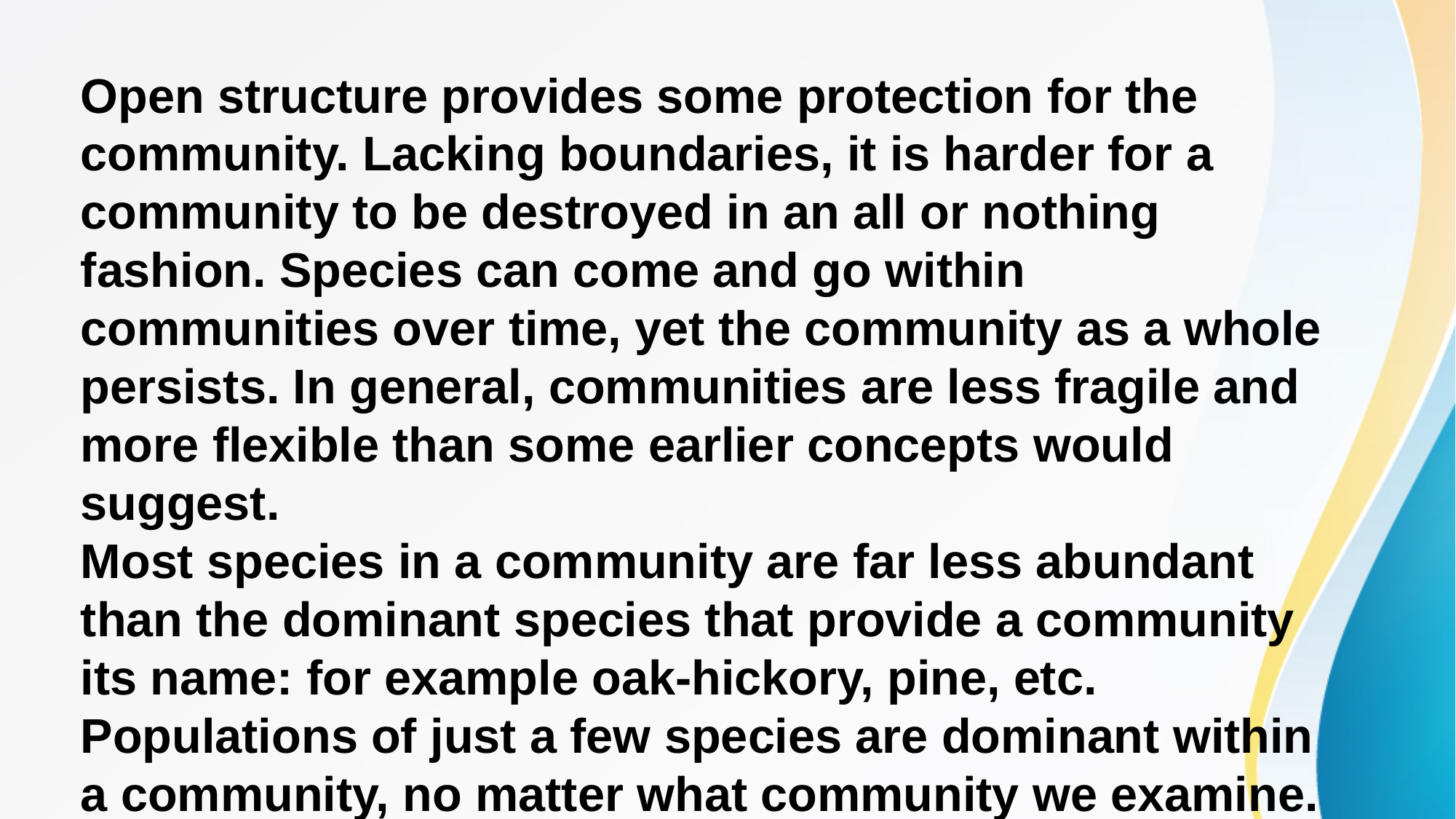

Open structure provides some protection for the community. Lacking boundaries, it is harder for a community to be destroyed in an all or nothing fashion. Species can come and go within communities over time, yet the community as a whole persists. In general, communities are less fragile and more flexible than some earlier concepts would suggest.
Most species in a community are far less abundant than the dominant species that provide a community its name: for example oak-hickory, pine, etc. Populations of just a few species are dominant within a community, no matter what community we examine. Resource partitioning is thought to be the main cause for this distribution.